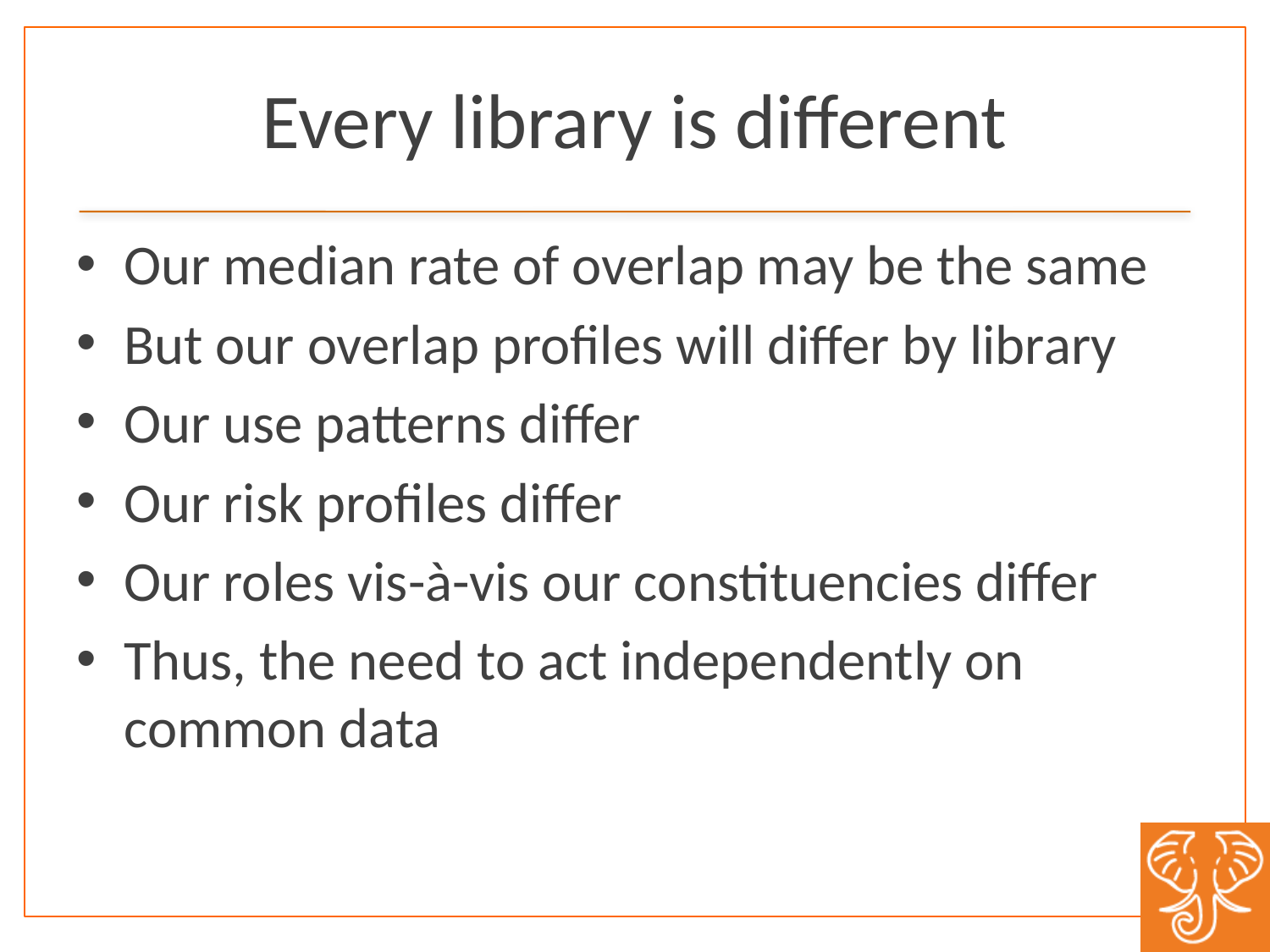

# Every library is different
Our median rate of overlap may be the same
But our overlap profiles will differ by library
Our use patterns differ
Our risk profiles differ
Our roles vis-à-vis our constituencies differ
Thus, the need to act independently on common data